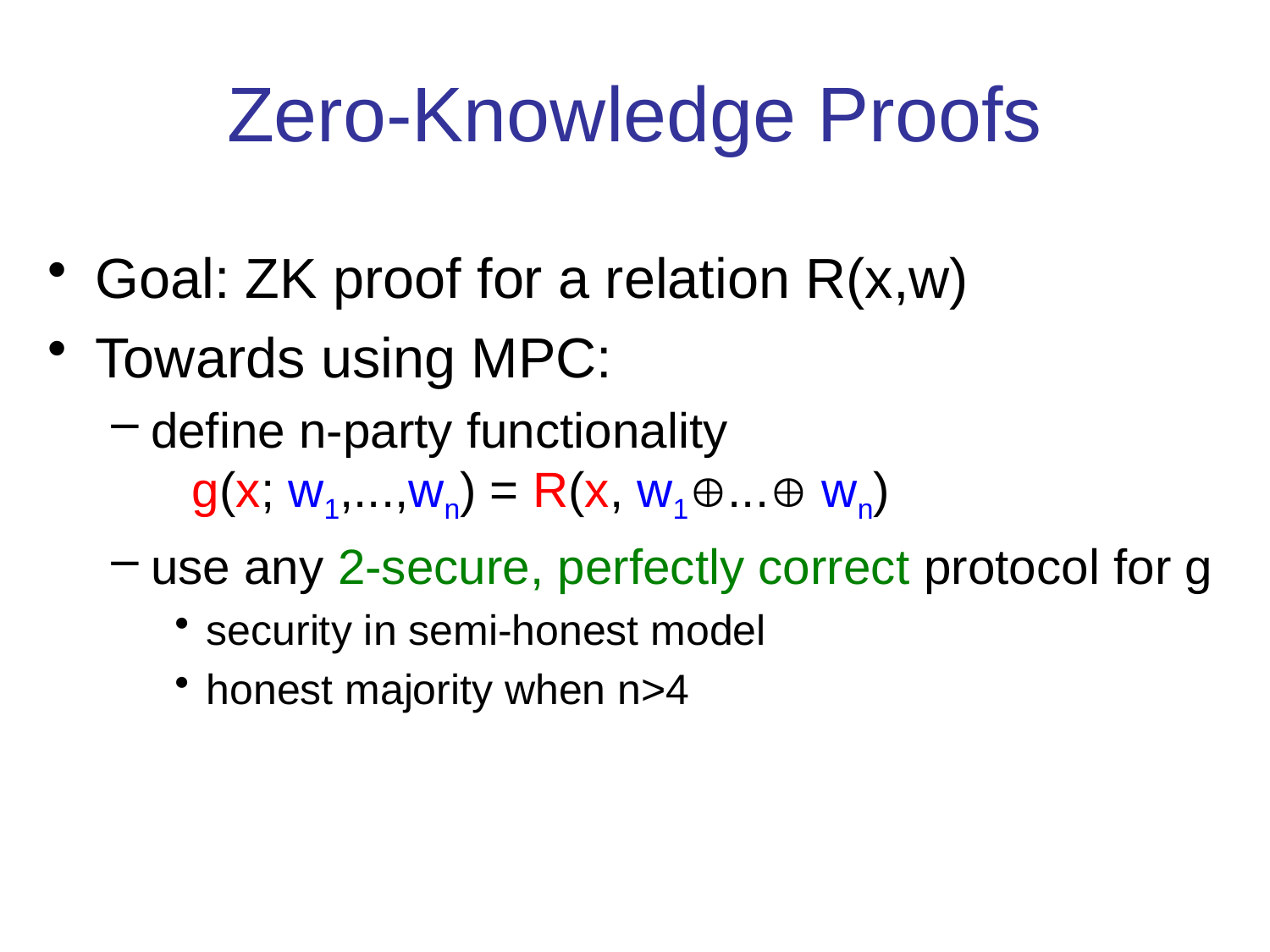

# Zero-Knowledge Proofs
Goal: ZK proof for a relation R(x,w)
Towards using MPC:
define n-party functionality
   g(x; w1,...,wn) = R(x, w1⊕...⊕ wn)
use any 2-secure, perfectly correct protocol for g
security in semi-honest model
honest majority when n>4